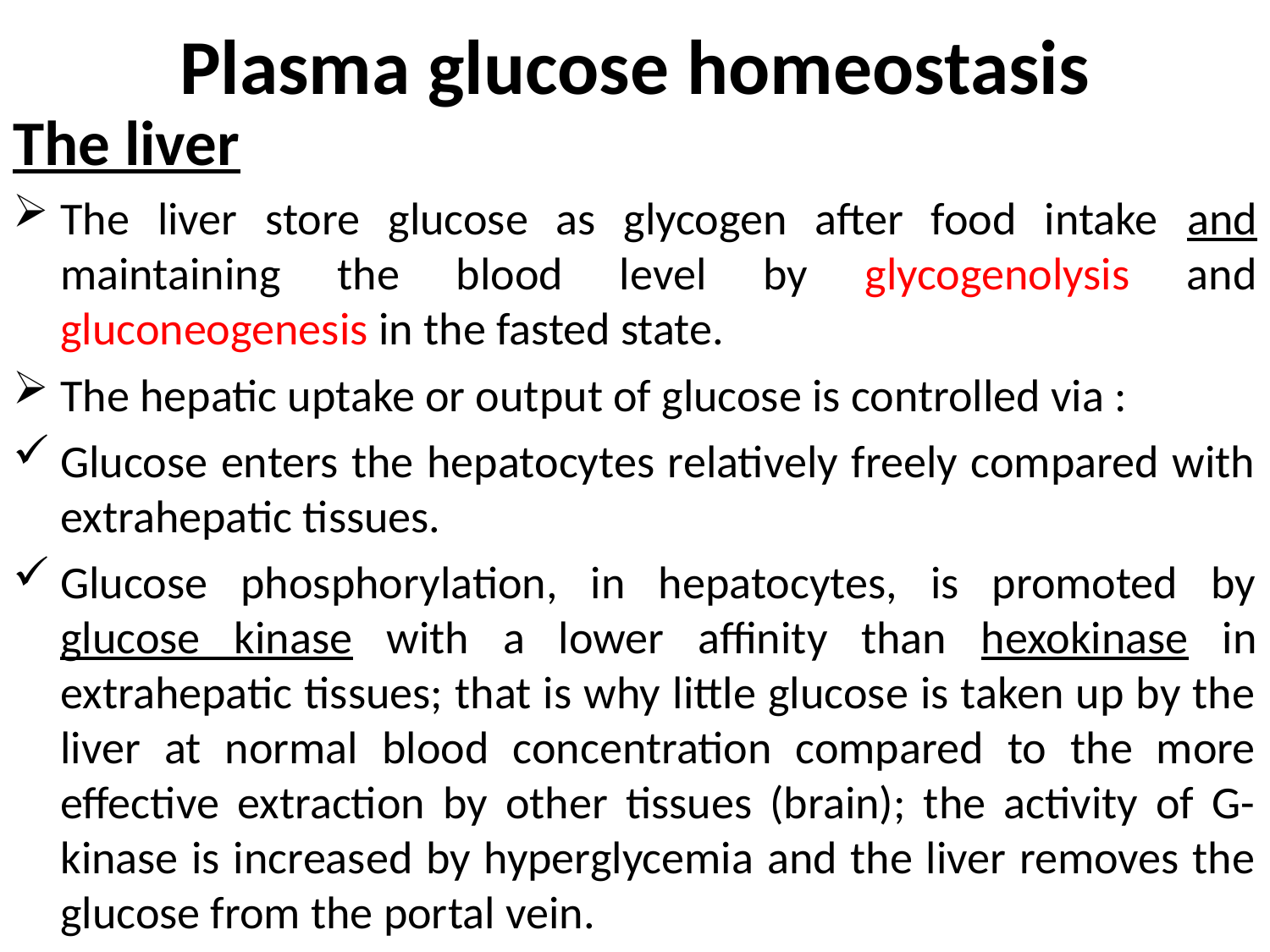

# Plasma glucose homeostasis
The liver
The liver store glucose as glycogen after food intake and maintaining the blood level by glycogenolysis and gluconeogenesis in the fasted state.
The hepatic uptake or output of glucose is controlled via :
Glucose enters the hepatocytes relatively freely compared with extrahepatic tissues.
Glucose phosphorylation, in hepatocytes, is promoted by glucose kinase with a lower affinity than hexokinase in extrahepatic tissues; that is why little glucose is taken up by the liver at normal blood concentration compared to the more effective extraction by other tissues (brain); the activity of G-kinase is increased by hyperglycemia and the liver removes the glucose from the portal vein.